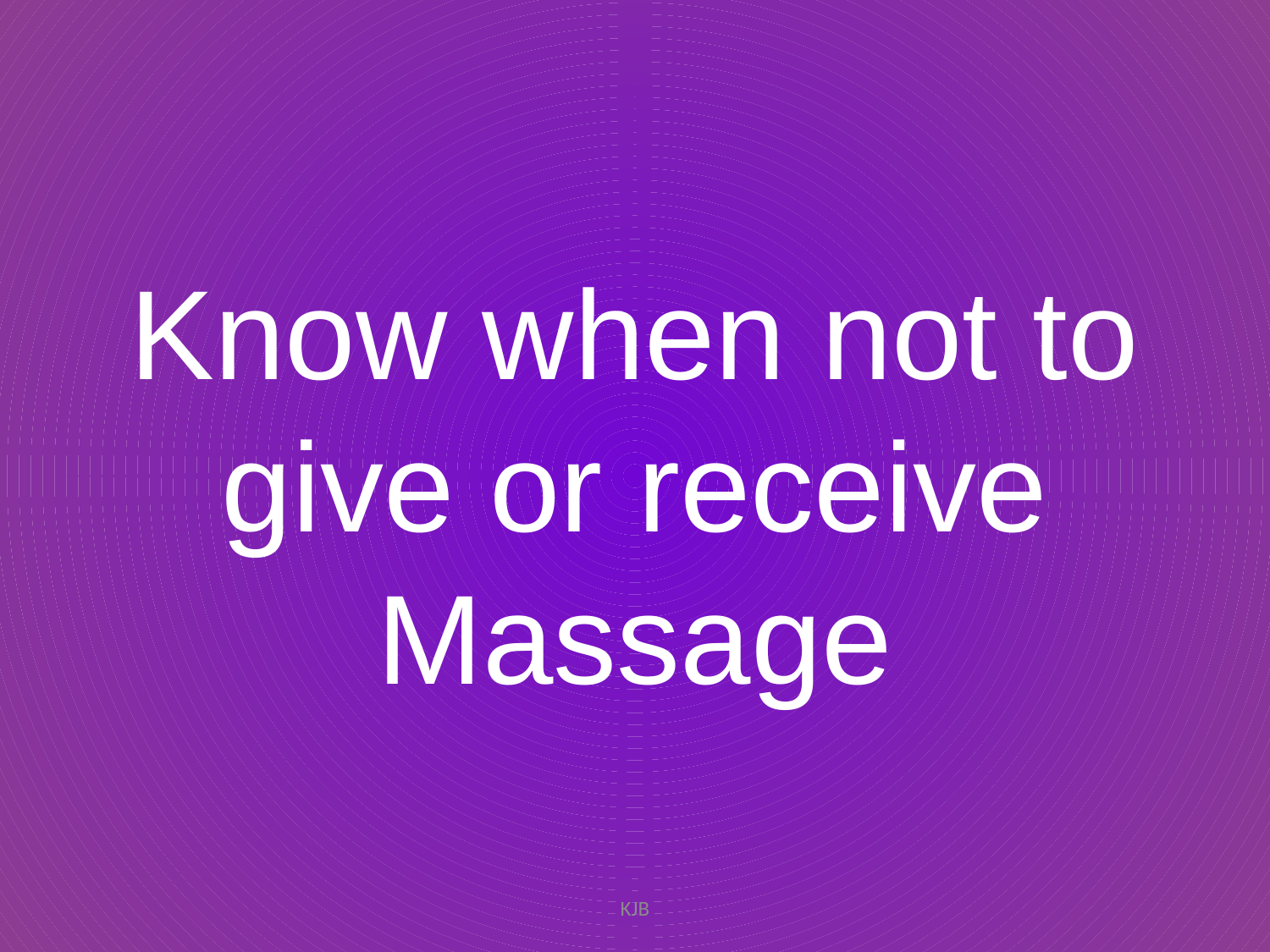

# Know when not to give or receive Massage
KJB